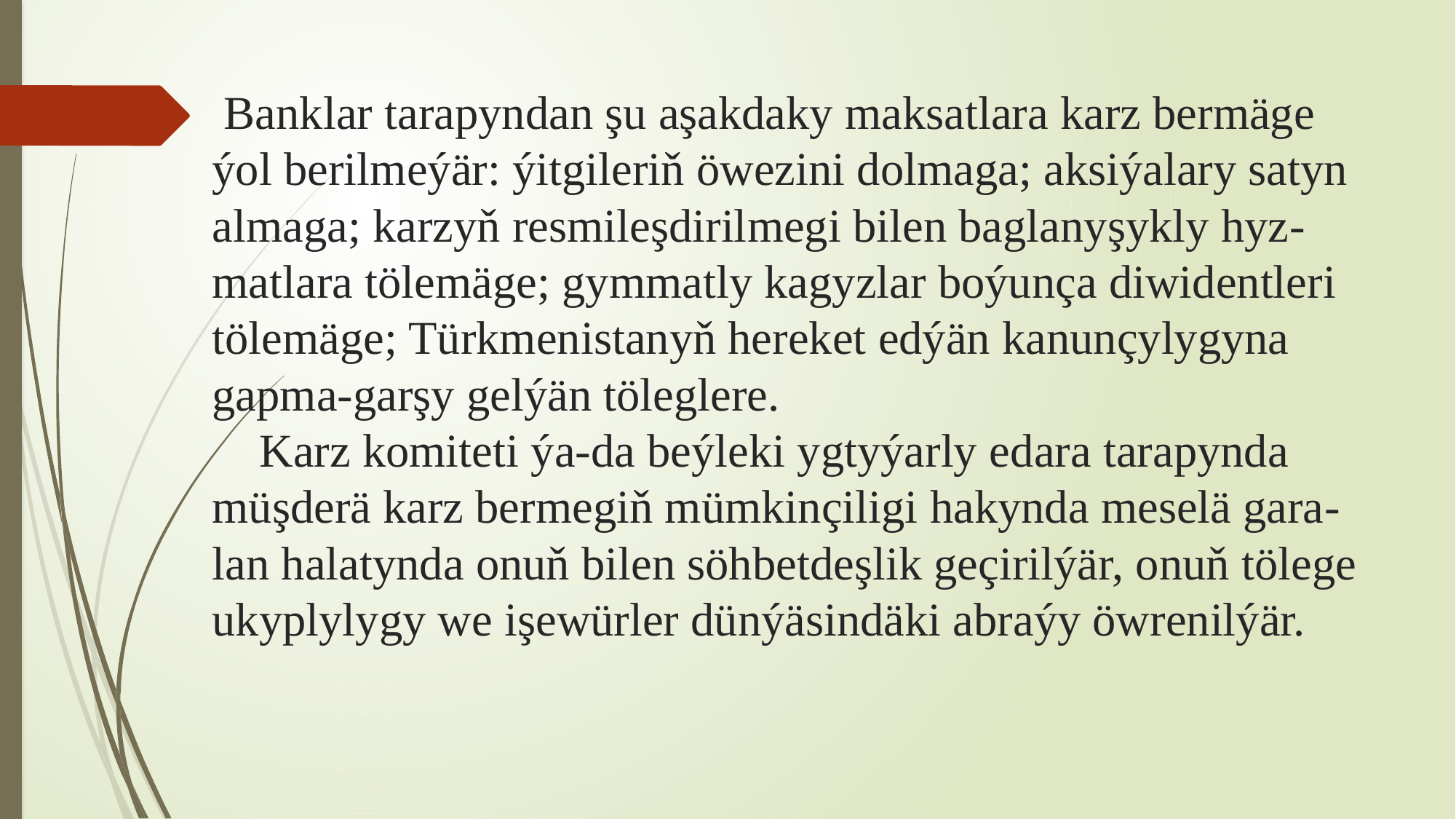

# Banklar tarapyndan şu aşakdaky maksatlara karz bermäge ýol berilmeýär: ýitgileriň öwezini dolmaga; aksiýalary satyn almaga; karzyň resmileşdirilmegi bilen baglanyşykly hyz-matlara tölemäge; gymmatly kagyzlar boýunça diwidentleri tölemäge; Türkmenistanyň hereket edýän kanunçylygyna gapma-garşy gelýän töleglere. Karz komiteti ýa-da beýleki ygtyýarly edara tarapynda müşderä karz bermegiň mümkinçiligi hakynda meselä gara-lan halatynda onuň bilen söhbetdeşlik geçirilýär, onuň tölege ukyplylygy we işewürler dünýäsindäki abraýy öwrenilýär.